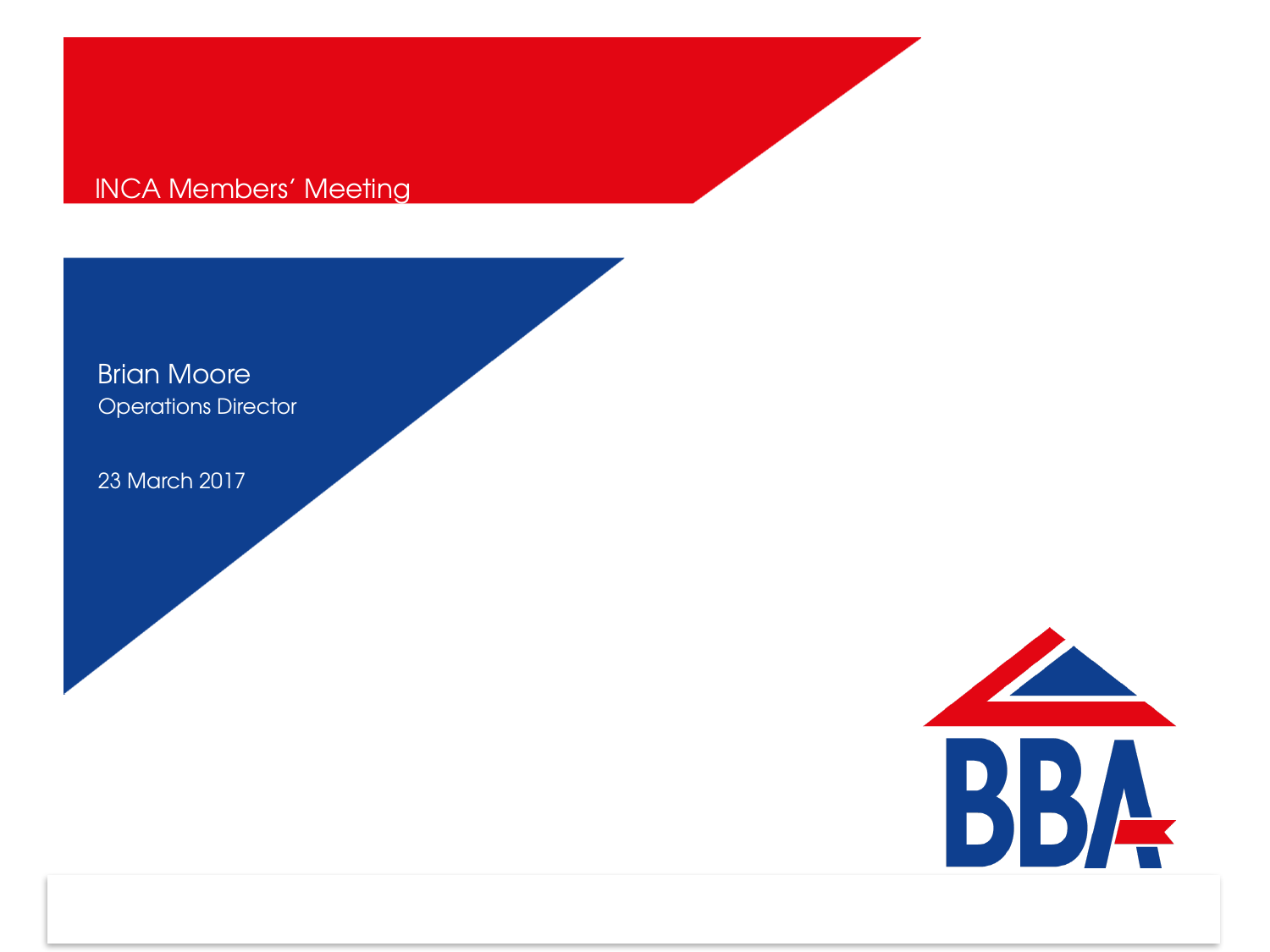

INCA Members’ Meeting
BBA Focus & Priorities

Brian Moore
Operations Director

23 March 2017

61